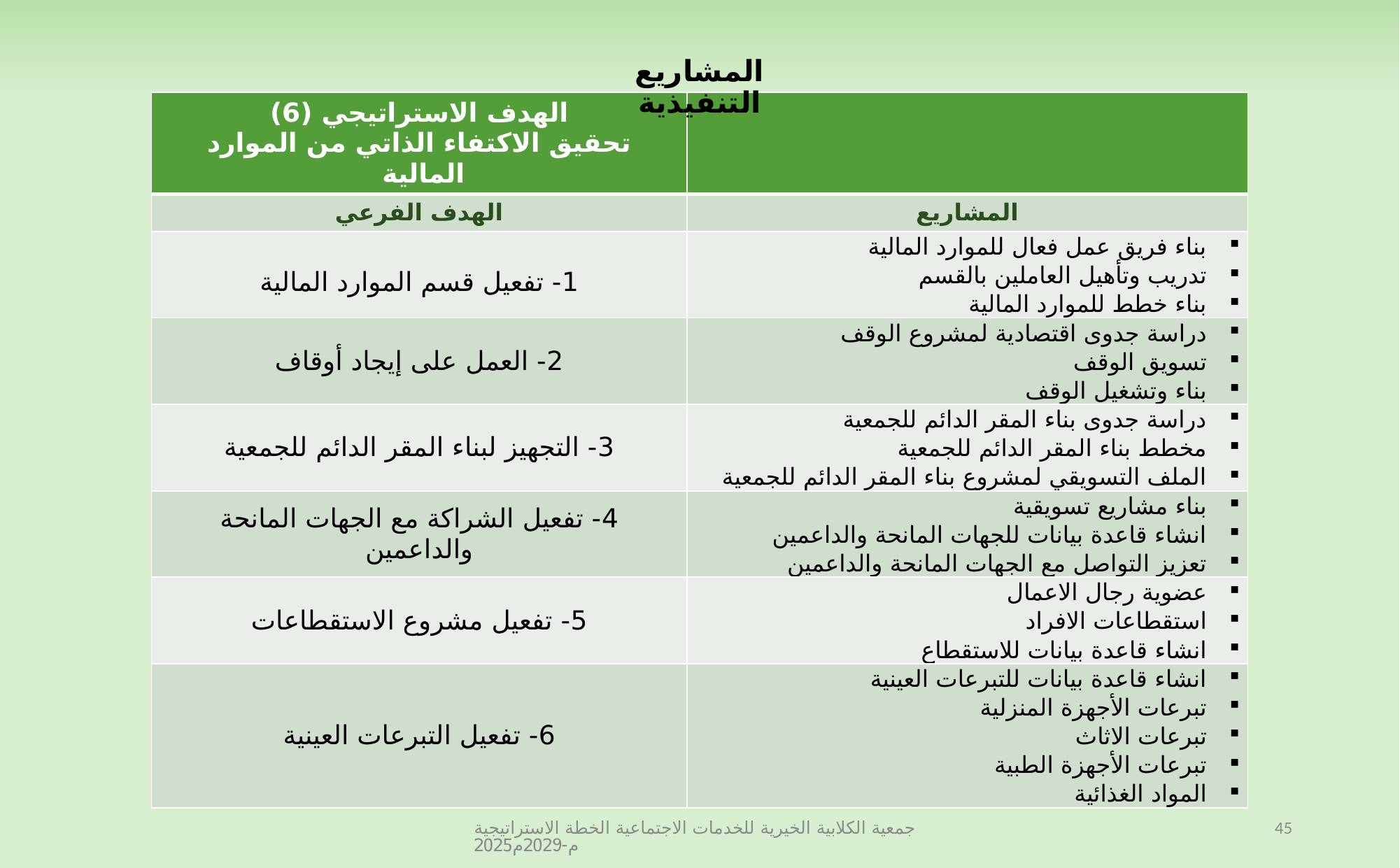

المشاريع التنفيذية
| الهدف الاستراتيجي (6) تحقيق الاكتفاء الذاتي من الموارد المالية |  |
| --- | --- |
| الهدف الفرعي | المشاريع |
| 1- تفعيل قسم الموارد المالية | بناء فريق عمل فعال للموارد المالية تدريب وتأهيل العاملين بالقسم بناء خطط للموارد المالية |
| 2- العمل على إيجاد أوقاف | دراسة جدوى اقتصادية لمشروع الوقف تسويق الوقف بناء وتشغيل الوقف |
| 3- التجهيز لبناء المقر الدائم للجمعية | دراسة جدوى بناء المقر الدائم للجمعية مخطط بناء المقر الدائم للجمعية الملف التسويقي لمشروع بناء المقر الدائم للجمعية |
| 4- تفعيل الشراكة مع الجهات المانحة والداعمين | بناء مشاريع تسويقية انشاء قاعدة بيانات للجهات المانحة والداعمين تعزيز التواصل مع الجهات المانحة والداعمين |
| 5- تفعيل مشروع الاستقطاعات | عضوية رجال الاعمال استقطاعات الافراد انشاء قاعدة بيانات للاستقطاع |
| 6- تفعيل التبرعات العينية | انشاء قاعدة بيانات للتبرعات العينية تبرعات الأجهزة المنزلية تبرعات الاثاث تبرعات الأجهزة الطبية المواد الغذائية |
جمعية الكلابية الخيرية للخدمات الاجتماعية الخطة الاستراتيجية 2025م-2029م
45